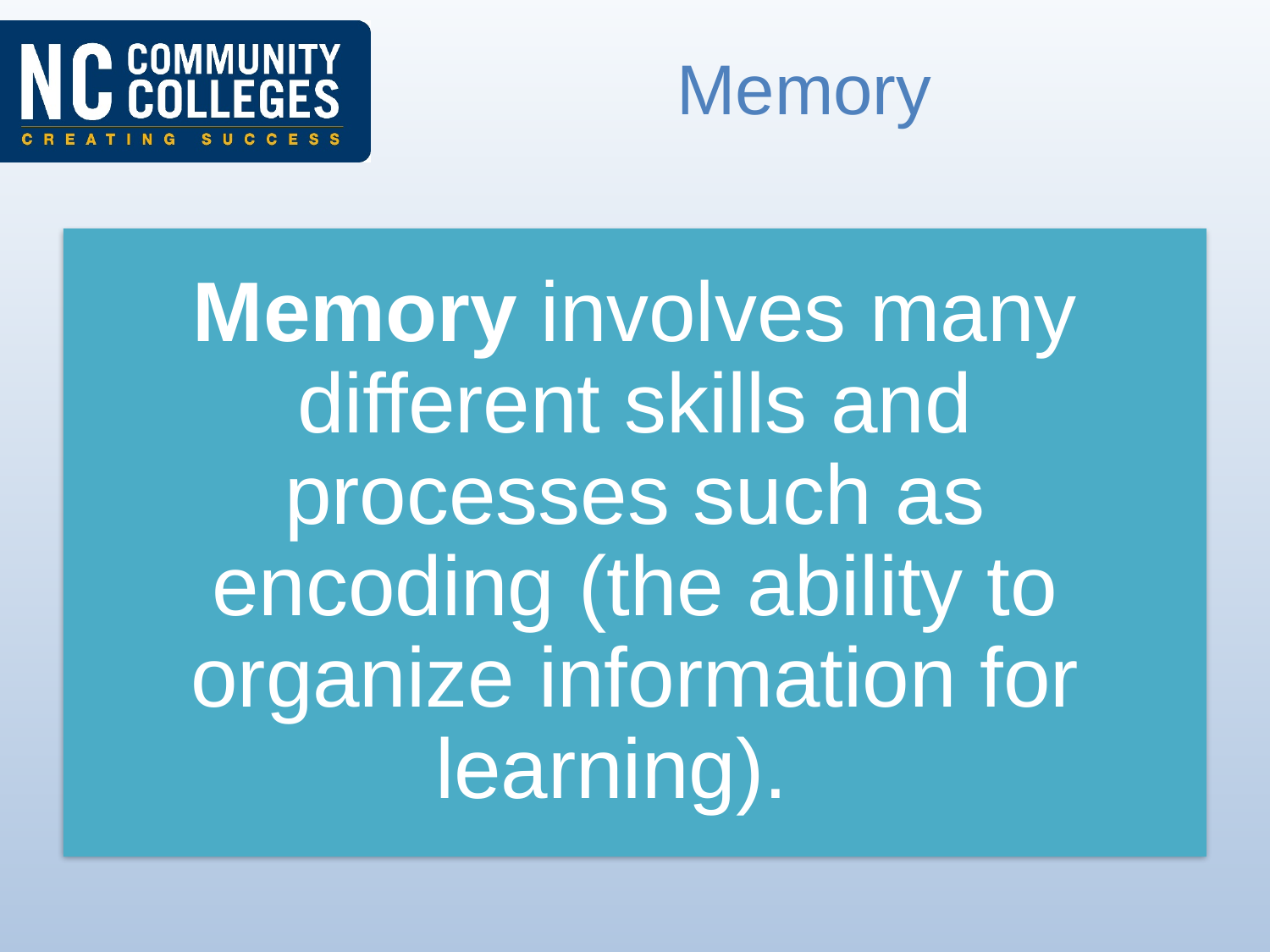

# Memory
Memory involves many different skills and processes such as encoding (the ability to organize information for learning).